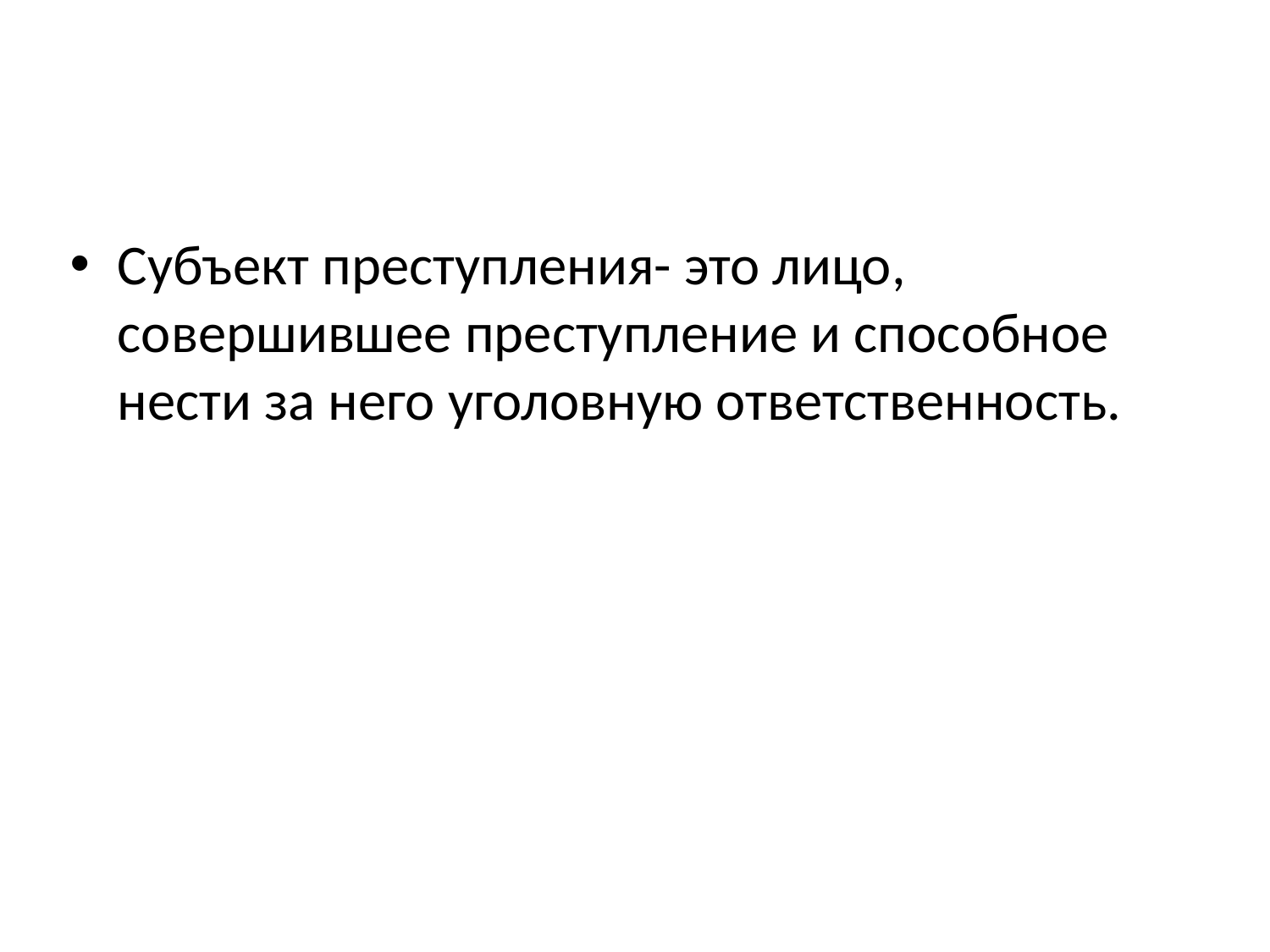

#
Субъект преступления- это лицо, совершившее преступление и способное нести за него уголовную ответственность.